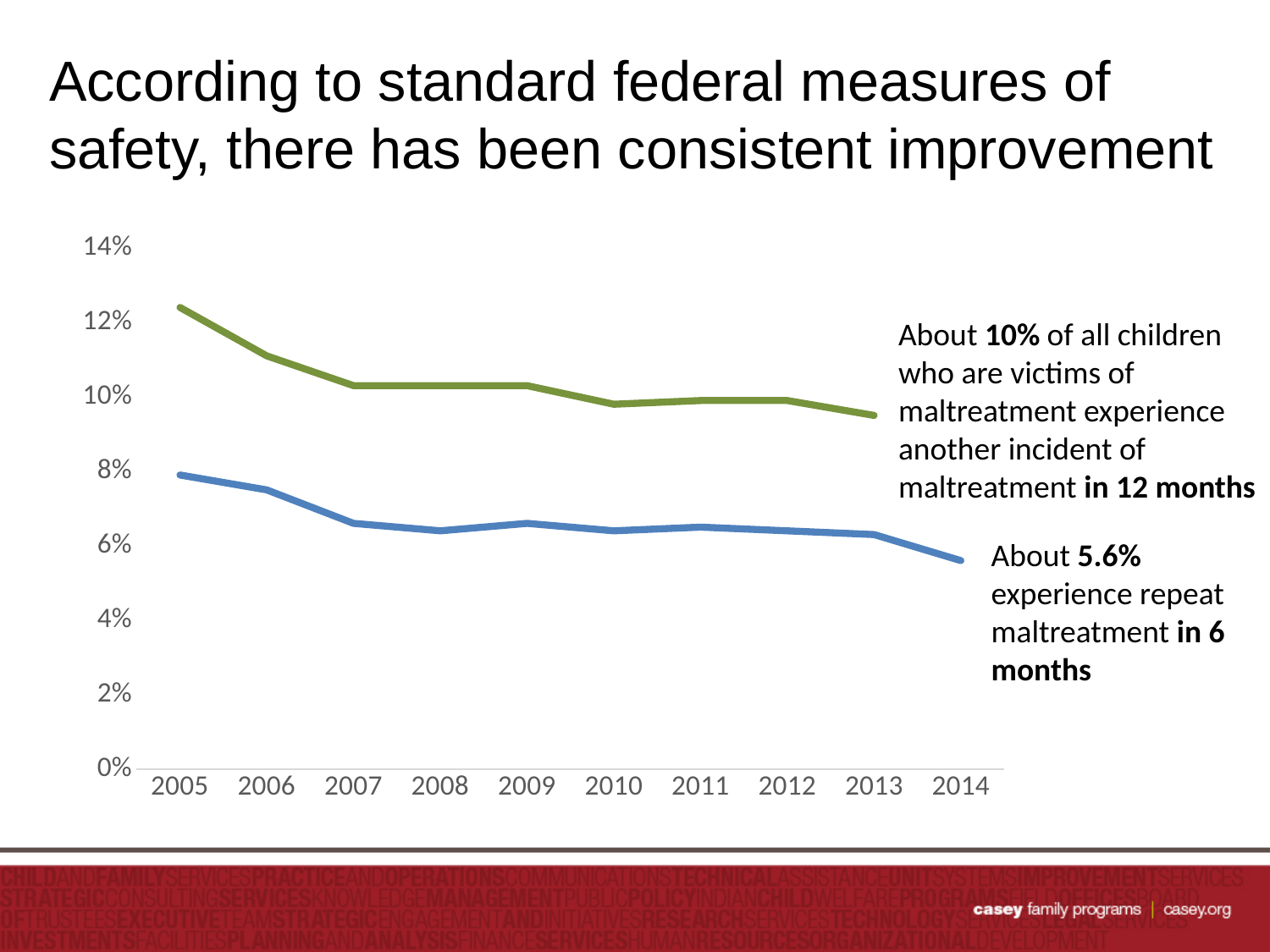

# According to standard federal measures of safety, there has been consistent improvement

### Chart

| Category | % maltreatment recurrence in 6 months | % maltreatment recurrence in 12 months |
|---|---|---|
| 2005 | 0.079 | 0.124 |
| 2006 | 0.075 | 0.111 |
| 2007 | 0.0659999999999999 | 0.103 |
| 2008 | 0.064 | 0.103 |
| 2009 | 0.066 | 0.103 |
| 2010 | 0.064 | 0.098 |
| 2011 | 0.065 | 0.099 |
| 2012 | 0.064 | 0.099 |
| 2013 | 0.063 | 0.095 |
| 2014 | 0.056 | None |
About 10% of all children who are victims of maltreatment experience another incident of maltreatment in 12 months
About 5.6% experience repeat maltreatment in 6 months